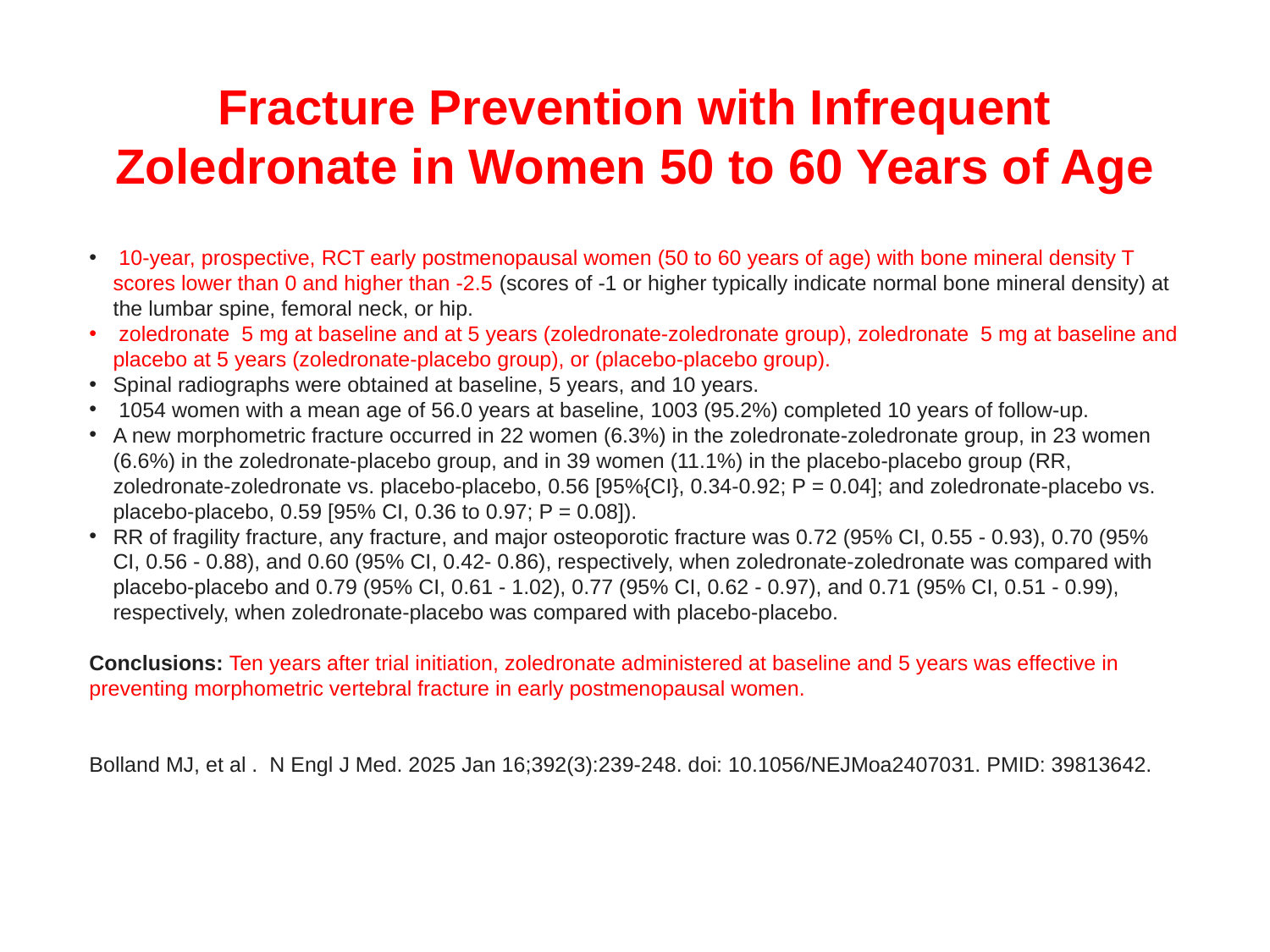

# Fracture Prevention with Infrequent Zoledronate in Women 50 to 60 Years of Age

 10-year, prospective, RCT early postmenopausal women (50 to 60 years of age) with bone mineral density T scores lower than 0 and higher than -2.5 (scores of -1 or higher typically indicate normal bone mineral density) at the lumbar spine, femoral neck, or hip.
 zoledronate  5 mg at baseline and at 5 years (zoledronate-zoledronate group), zoledronate  5 mg at baseline and placebo at 5 years (zoledronate-placebo group), or (placebo-placebo group).
Spinal radiographs were obtained at baseline, 5 years, and 10 years.
 1054 women with a mean age of 56.0 years at baseline, 1003 (95.2%) completed 10 years of follow-up.
A new morphometric fracture occurred in 22 women (6.3%) in the zoledronate-zoledronate group, in 23 women (6.6%) in the zoledronate-placebo group, and in 39 women (11.1%) in the placebo-placebo group (RR, zoledronate-zoledronate vs. placebo-placebo, 0.56 [95%{CI}, 0.34-0.92; P = 0.04]; and zoledronate-placebo vs. placebo-placebo, 0.59 [95% CI, 0.36 to 0.97; P = 0.08]).
RR of fragility fracture, any fracture, and major osteoporotic fracture was 0.72 (95% CI, 0.55 - 0.93), 0.70 (95% CI, 0.56 - 0.88), and 0.60 (95% CI, 0.42- 0.86), respectively, when zoledronate-zoledronate was compared with placebo-placebo and 0.79 (95% CI, 0.61 - 1.02), 0.77 (95% CI, 0.62 - 0.97), and 0.71 (95% CI, 0.51 - 0.99), respectively, when zoledronate-placebo was compared with placebo-placebo.

Conclusions: Ten years after trial initiation, zoledronate administered at baseline and 5 years was effective in preventing morphometric vertebral fracture in early postmenopausal women.

Bolland MJ, et al .  N Engl J Med. 2025 Jan 16;392(3):239-248. doi: 10.1056/NEJMoa2407031. PMID: 39813642.